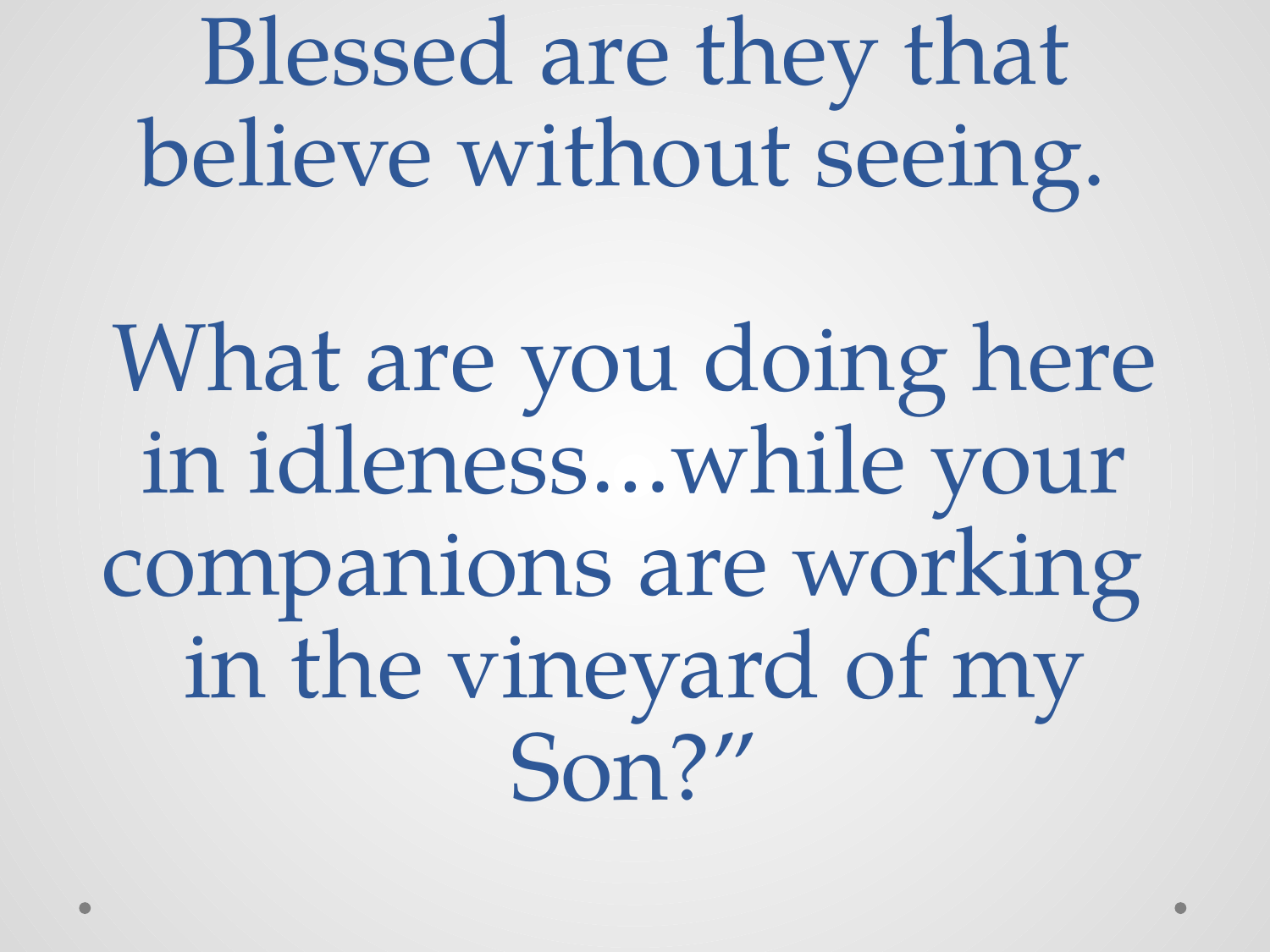

# Blessed are they that believe without seeing. What are you doing here in idleness…while your companions are working  in the vineyard of my Son?”